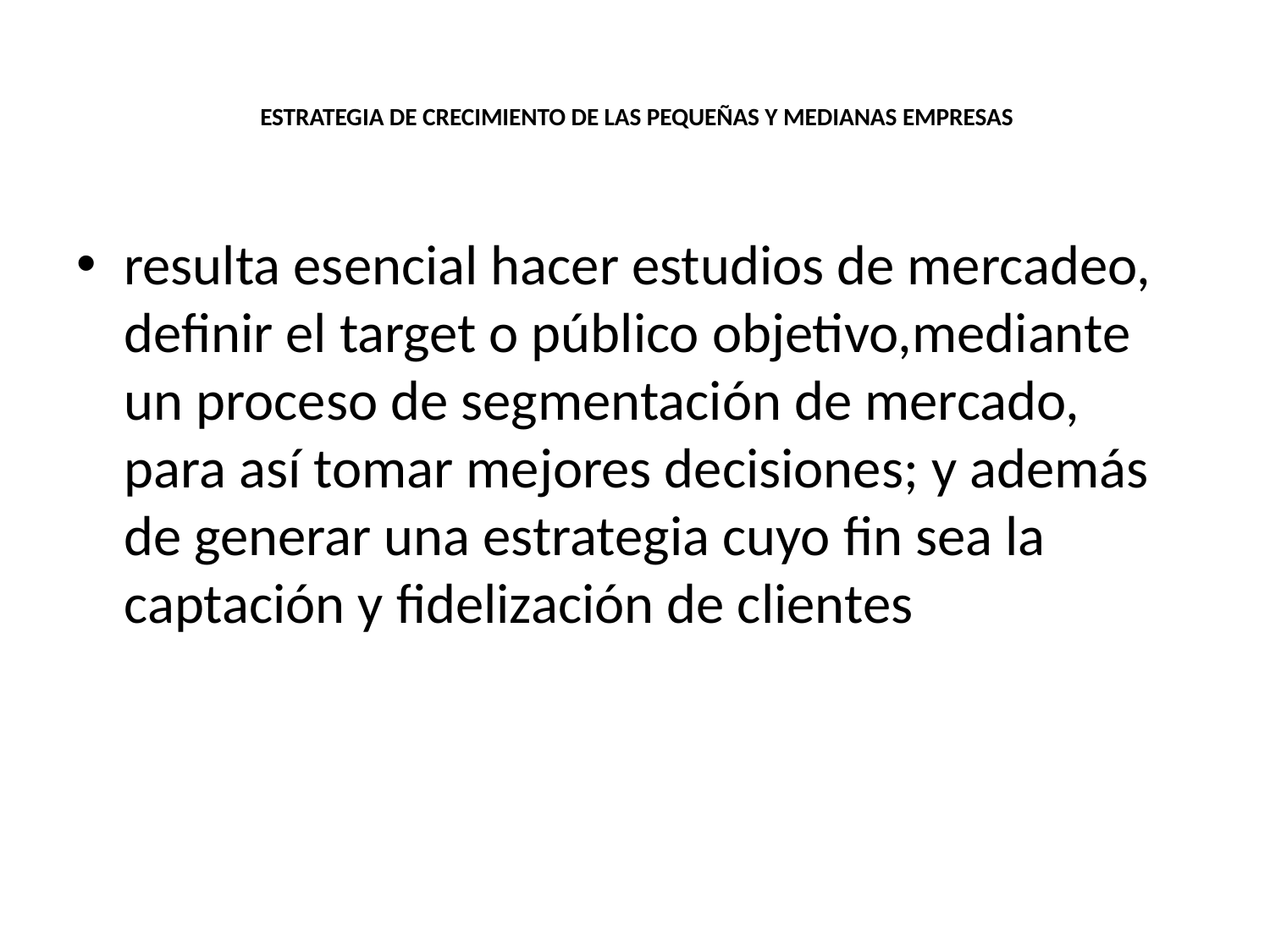

# ESTRATEGIA DE CRECIMIENTO DE LAS PEQUEÑAS Y MEDIANAS EMPRESAS
resulta esencial hacer estudios de mercadeo, definir el target o público objetivo,mediante un proceso de segmentación de mercado, para así tomar mejores decisiones; y además de generar una estrategia cuyo fin sea la captación y fidelización de clientes